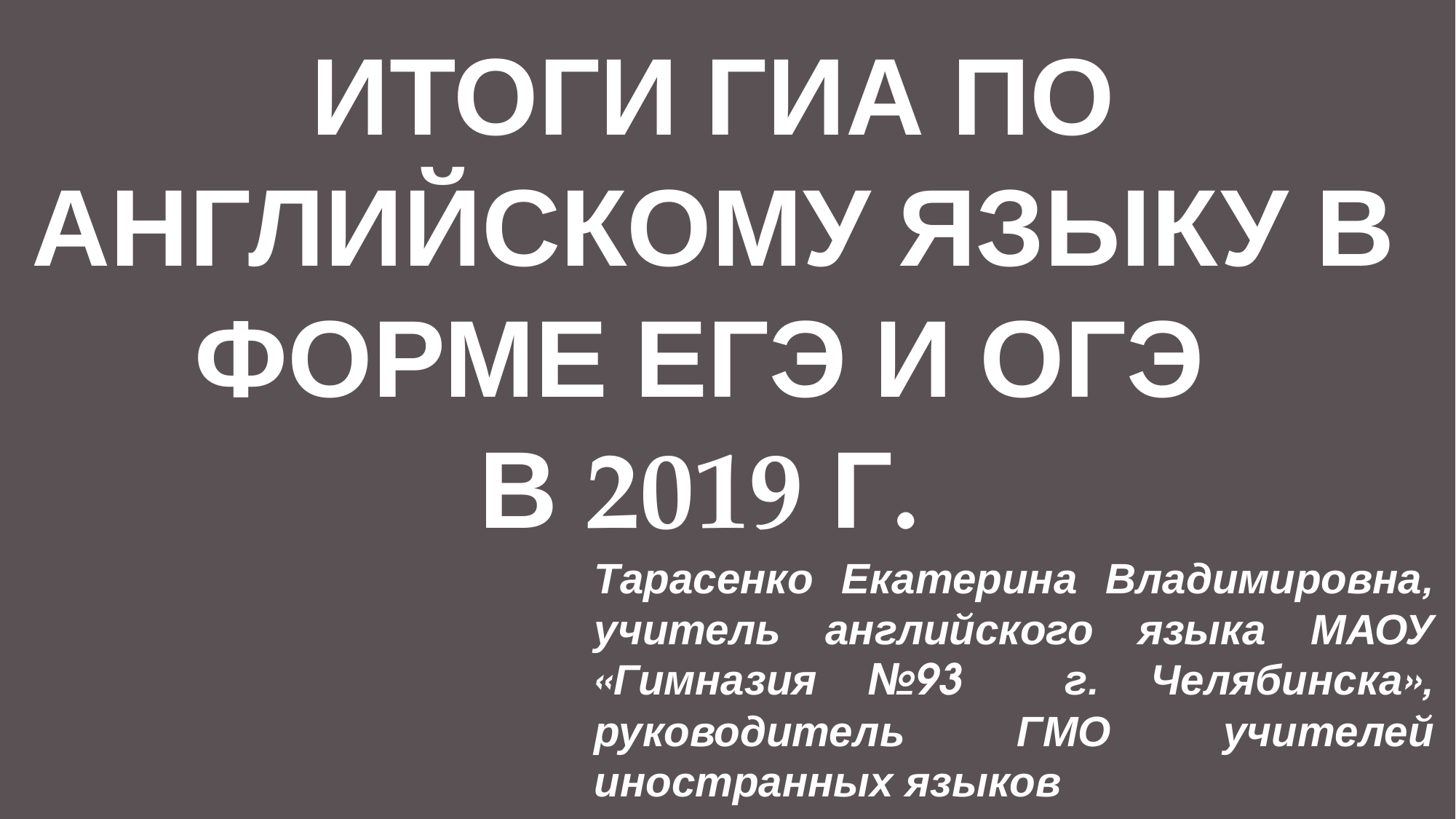

# Итоги ГИА по английскому языку в форме ЕГЭ и ОГЭ в 2019 г.
Тарасенко Екатерина Владимировна, учитель английского языка МАОУ «Гимназия №93  г. Челябинска», руководитель ГМО учителей иностранных языков